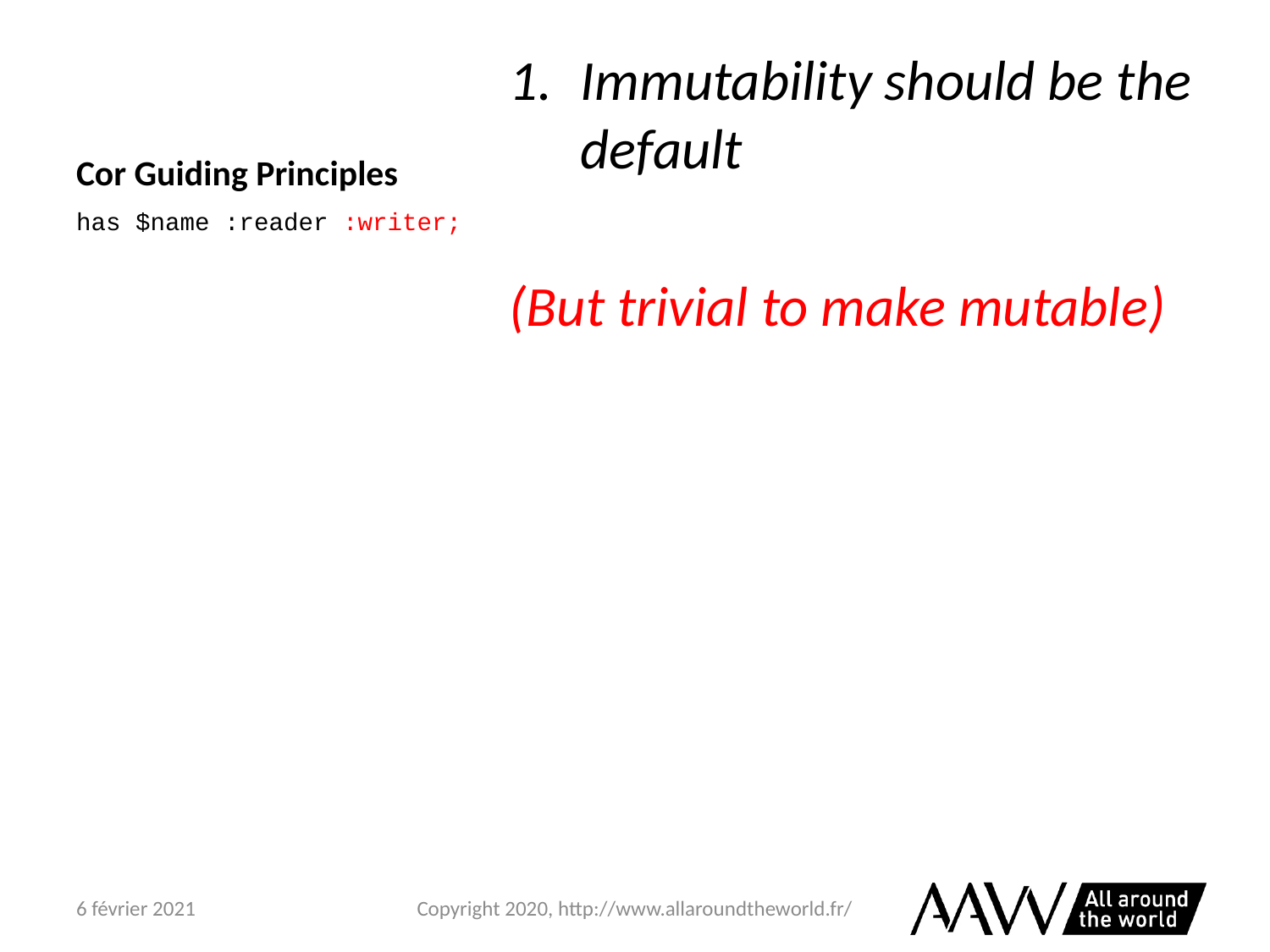

# Cor Guiding Principles
Immutability should be the default

(But trivial to make mutable)
has $name :reader :writer;
6 février 2021
Copyright 2020, http://www.allaroundtheworld.fr/